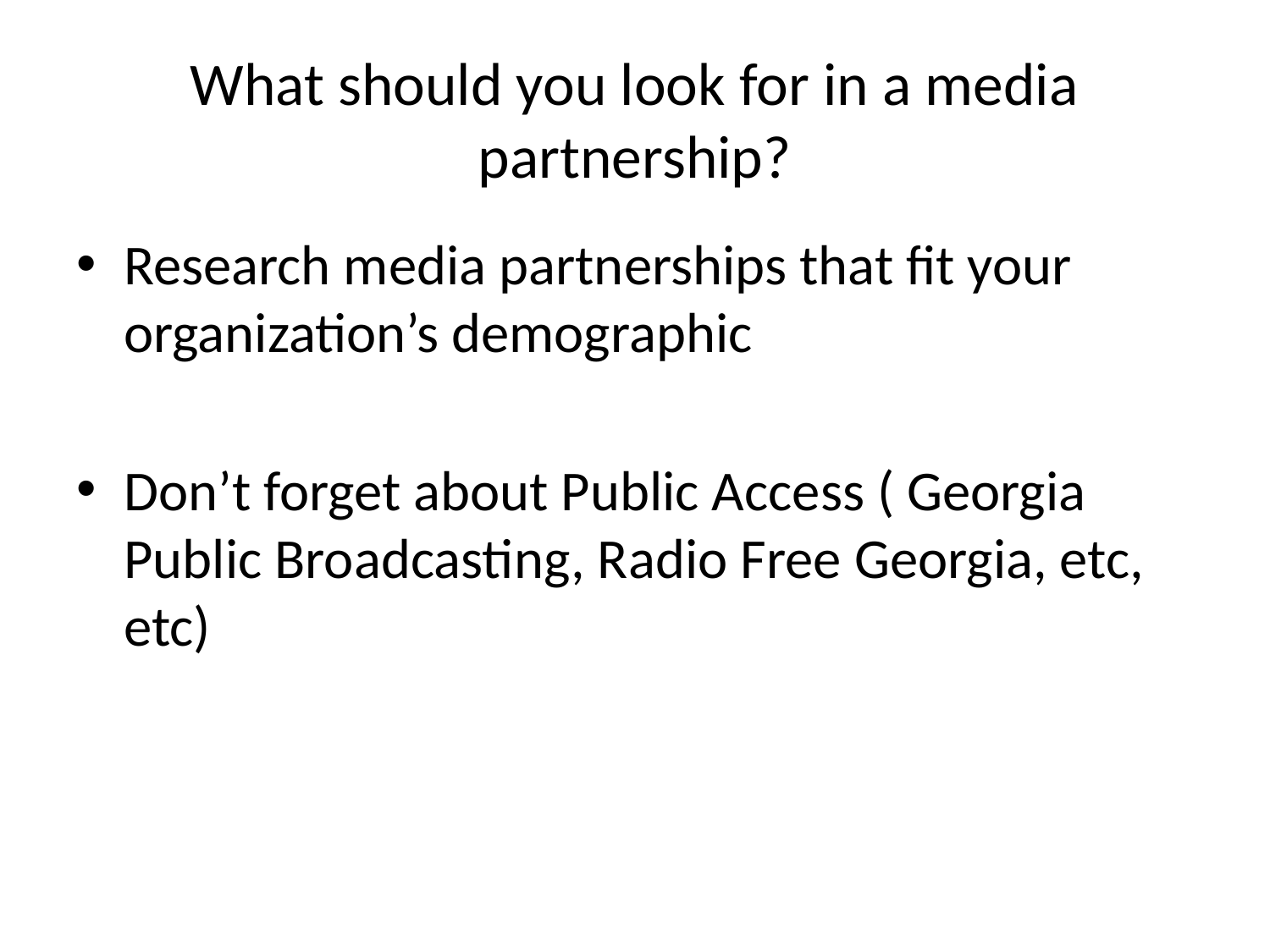

# What should you look for in a media partnership?
Research media partnerships that fit your organization’s demographic

Don’t forget about Public Access ( Georgia Public Broadcasting, Radio Free Georgia, etc, etc)